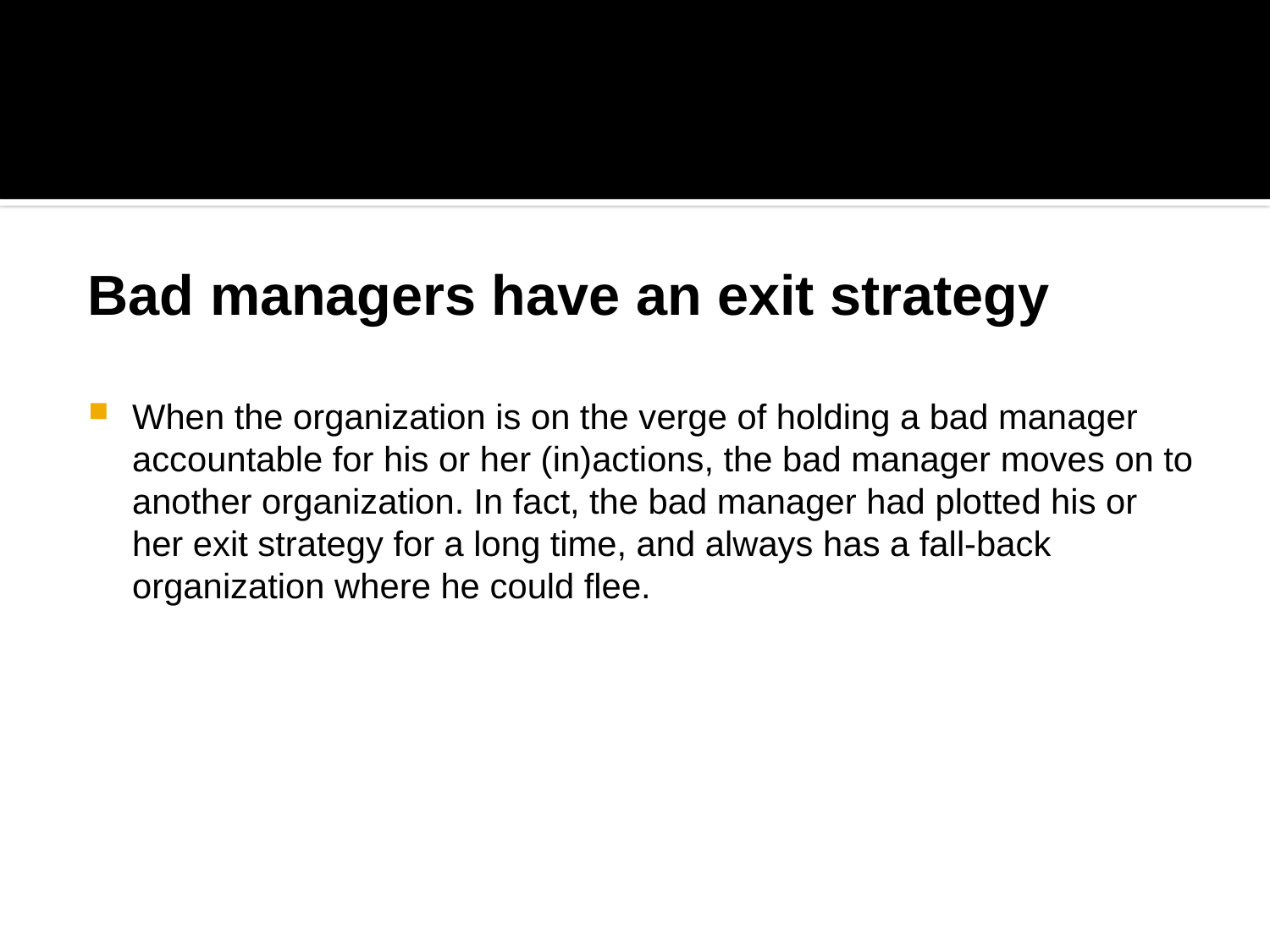

#
Bad managers have an exit strategy

When the organization is on the verge of holding a bad manager accountable for his or her (in)actions, the bad manager moves on to another organization. In fact, the bad manager had plotted his or her exit strategy for a long time, and always has a fall-back organization where he could flee.